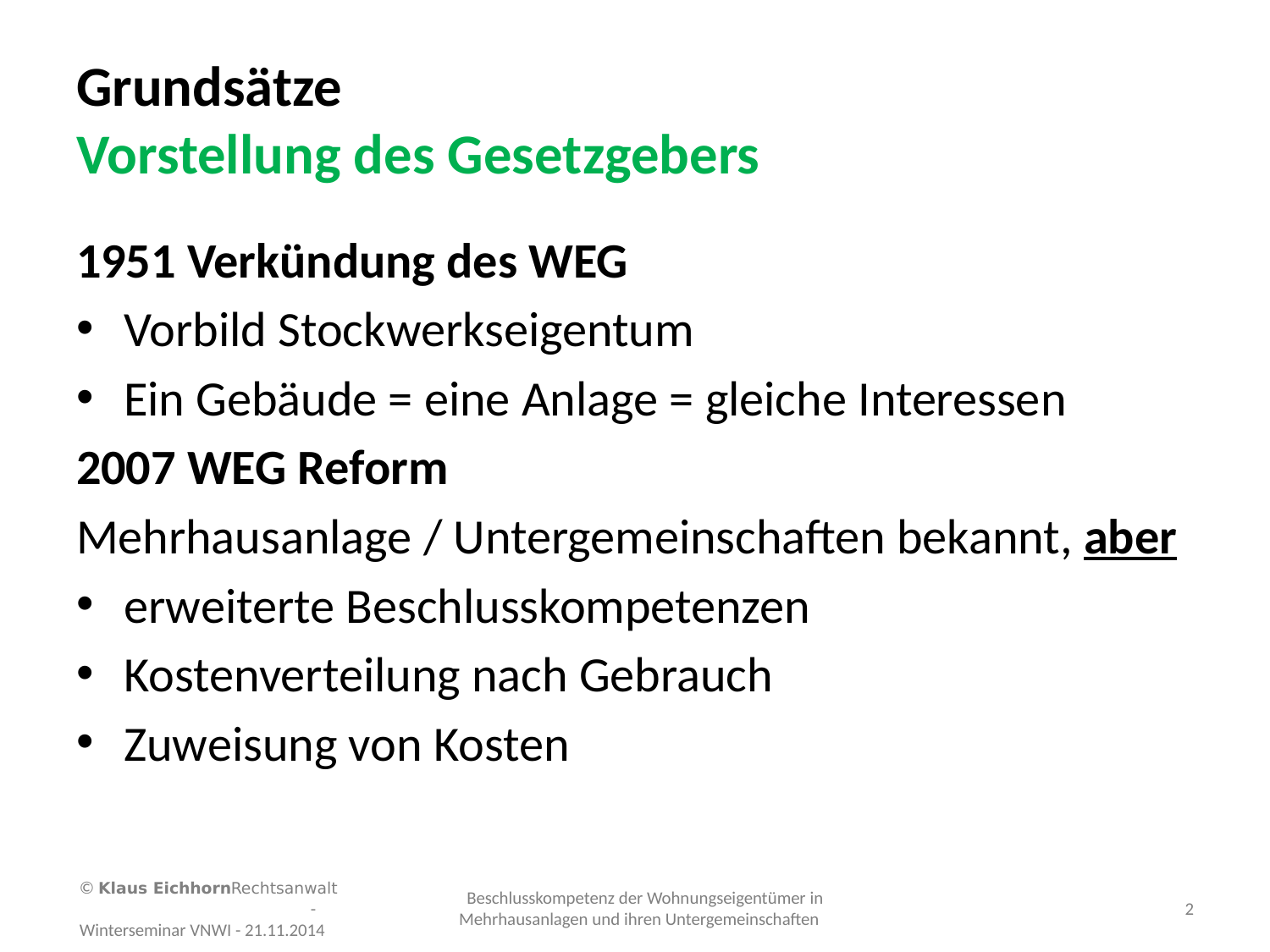

# Grundsätze Vorstellung des Gesetzgebers
1951 Verkündung des WEG
Vorbild Stockwerkseigentum
Ein Gebäude = eine Anlage = gleiche Interessen
2007 WEG Reform
Mehrhausanlage / Untergemeinschaften bekannt, aber
erweiterte Beschlusskompetenzen
Kostenverteilung nach Gebrauch
Zuweisung von Kosten

© Klaus EichhornRechtsanwalt                                             - Winterseminar VNWI - 21.11.2014
Beschlusskompetenz der Wohnungseigentümer in Mehrhausanlagen und ihren Untergemeinschaften
2